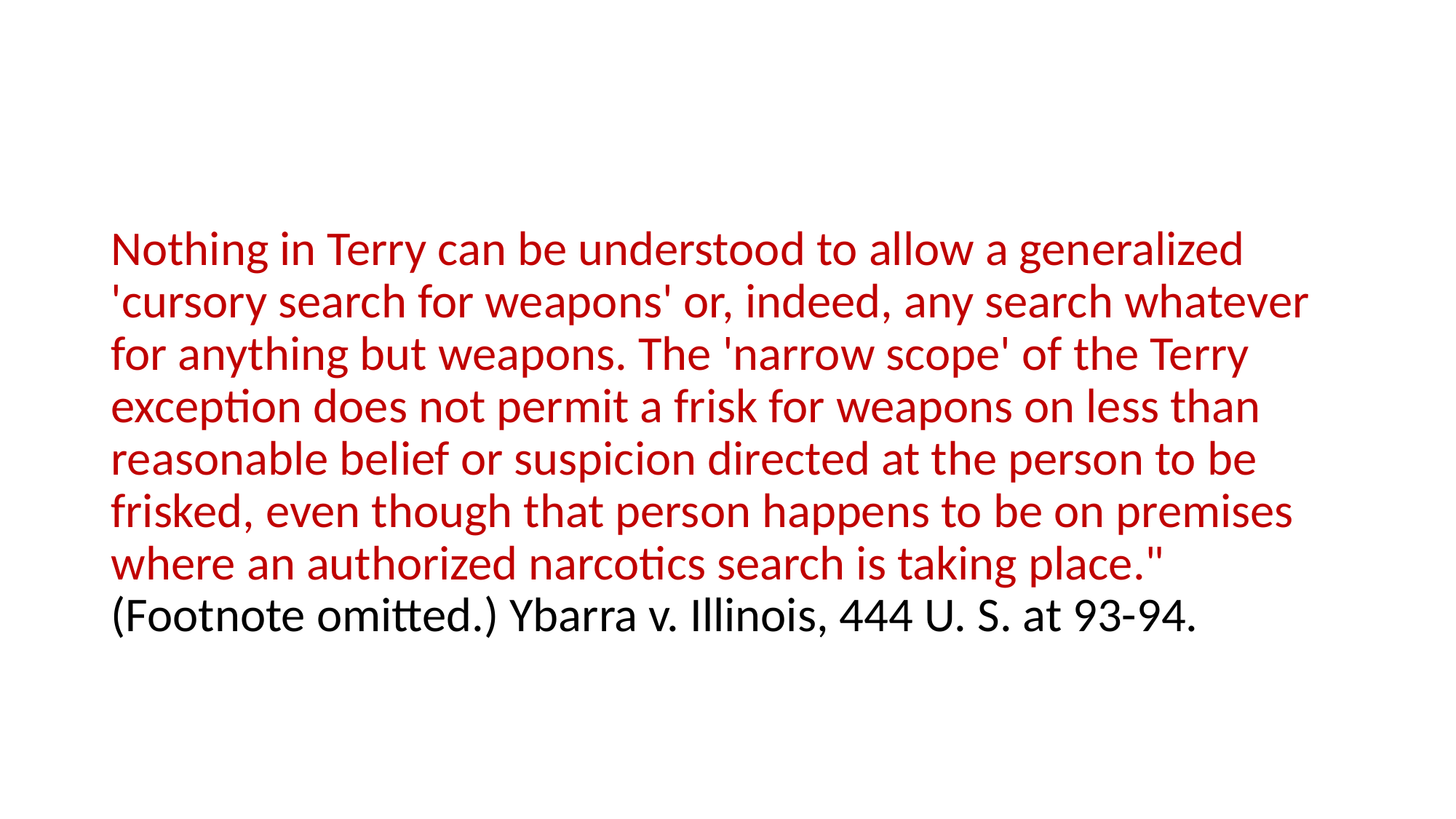

#
Nothing in Terry can be understood to allow a generalized 'cursory search for weapons' or, indeed, any search whatever for anything but weapons. The 'narrow scope' of the Terry exception does not permit a frisk for weapons on less than reasonable belief or suspicion directed at the person to be frisked, even though that person happens to be on premises where an authorized narcotics search is taking place." (Footnote omitted.) Ybarra v. Illinois, 444 U. S. at 93-94.